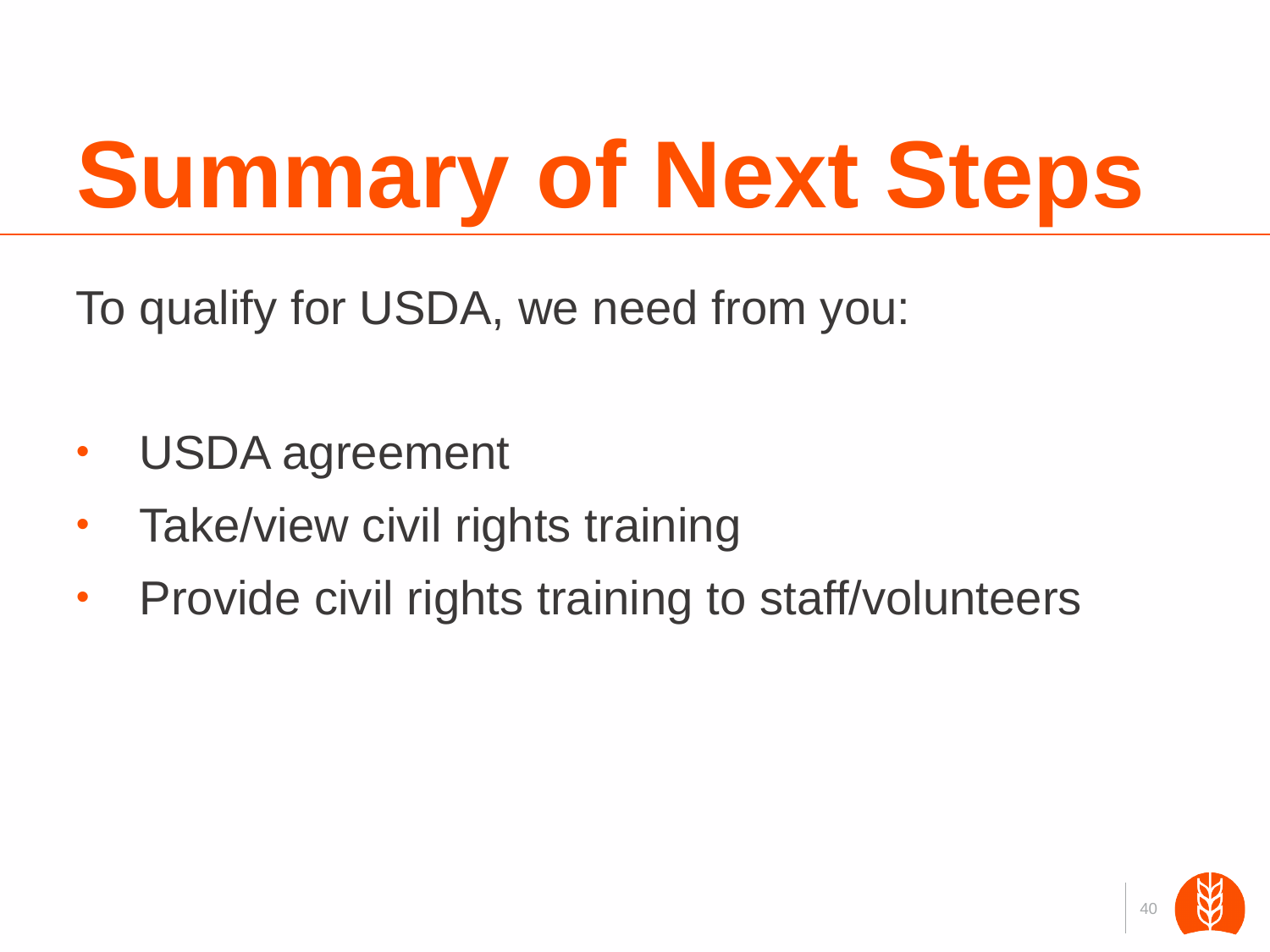

# Summary of Next Steps
To qualify for USDA, we need from you:

USDA agreement
Take/view civil rights training
Provide civil rights training to staff/volunteers
40